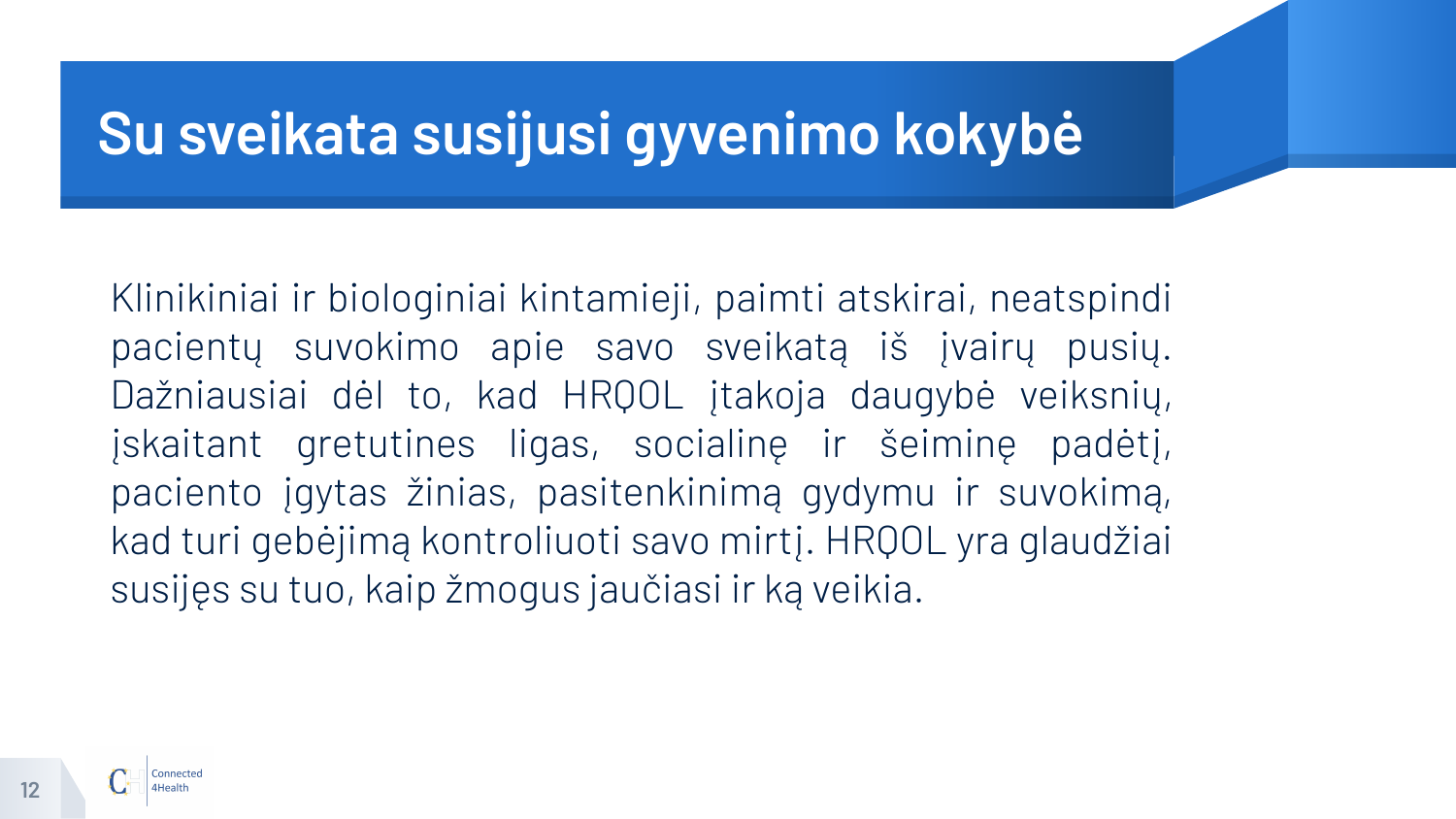

# Su sveikata susijusi gyvenimo kokybė
Klinikiniai ir biologiniai kintamieji, paimti atskirai, neatspindi pacientų suvokimo apie savo sveikatą iš įvairų pusių. Dažniausiai dėl to, kad HRQOL įtakoja daugybė veiksnių, įskaitant gretutines ligas, socialinę ir šeiminę padėtį, paciento įgytas žinias, pasitenkinimą gydymu ir suvokimą, kad turi gebėjimą kontroliuoti savo mirtį. HRQOL yra glaudžiai susijęs su tuo, kaip žmogus jaučiasi ir ką veikia.
12